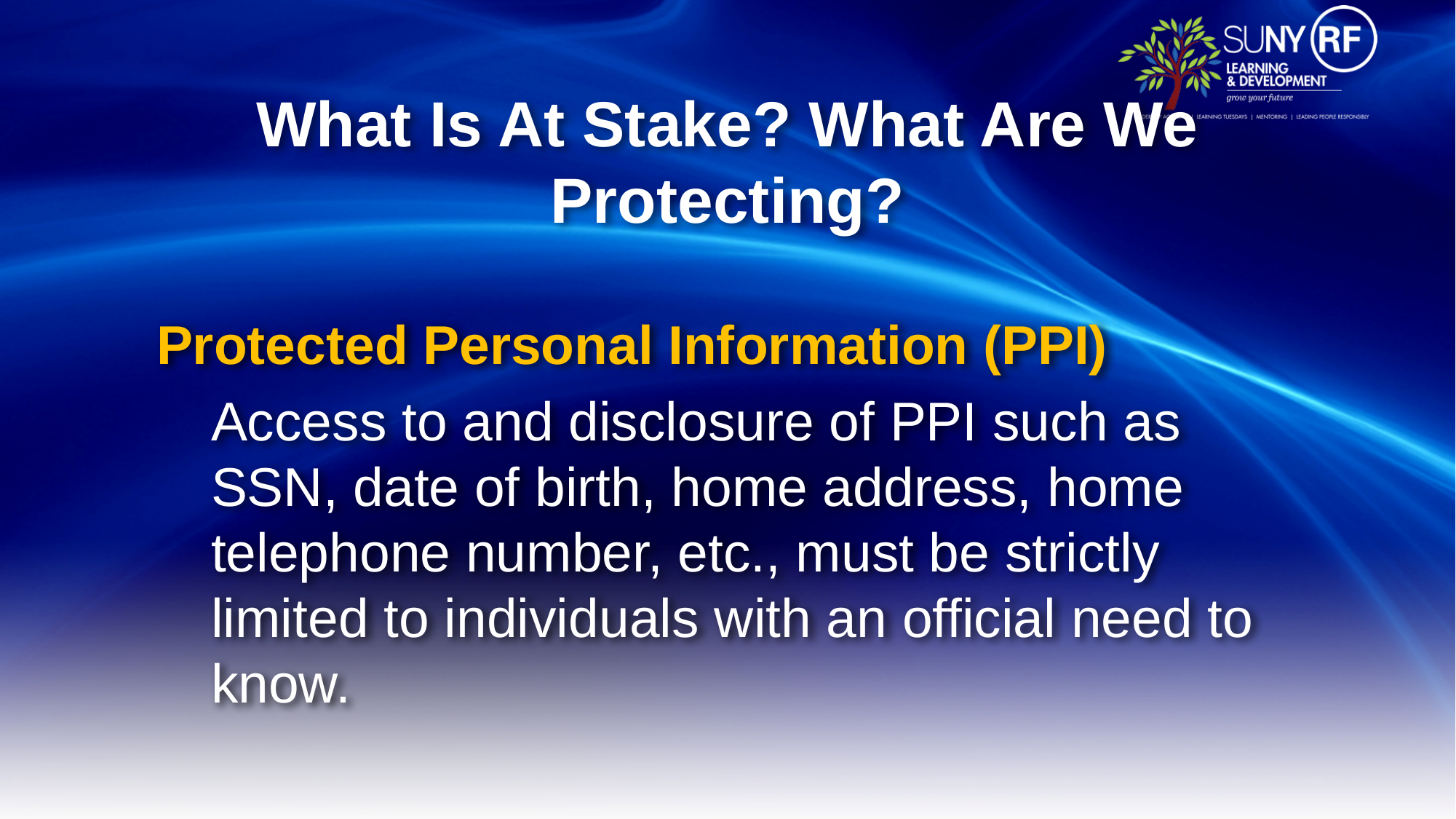

# What Is At Stake? What Are We Protecting?
Protected Personal Information (PPI)
Access to and disclosure of PPI such as SSN, date of birth, home address, home telephone number, etc., must be strictly limited to individuals with an official need to know.